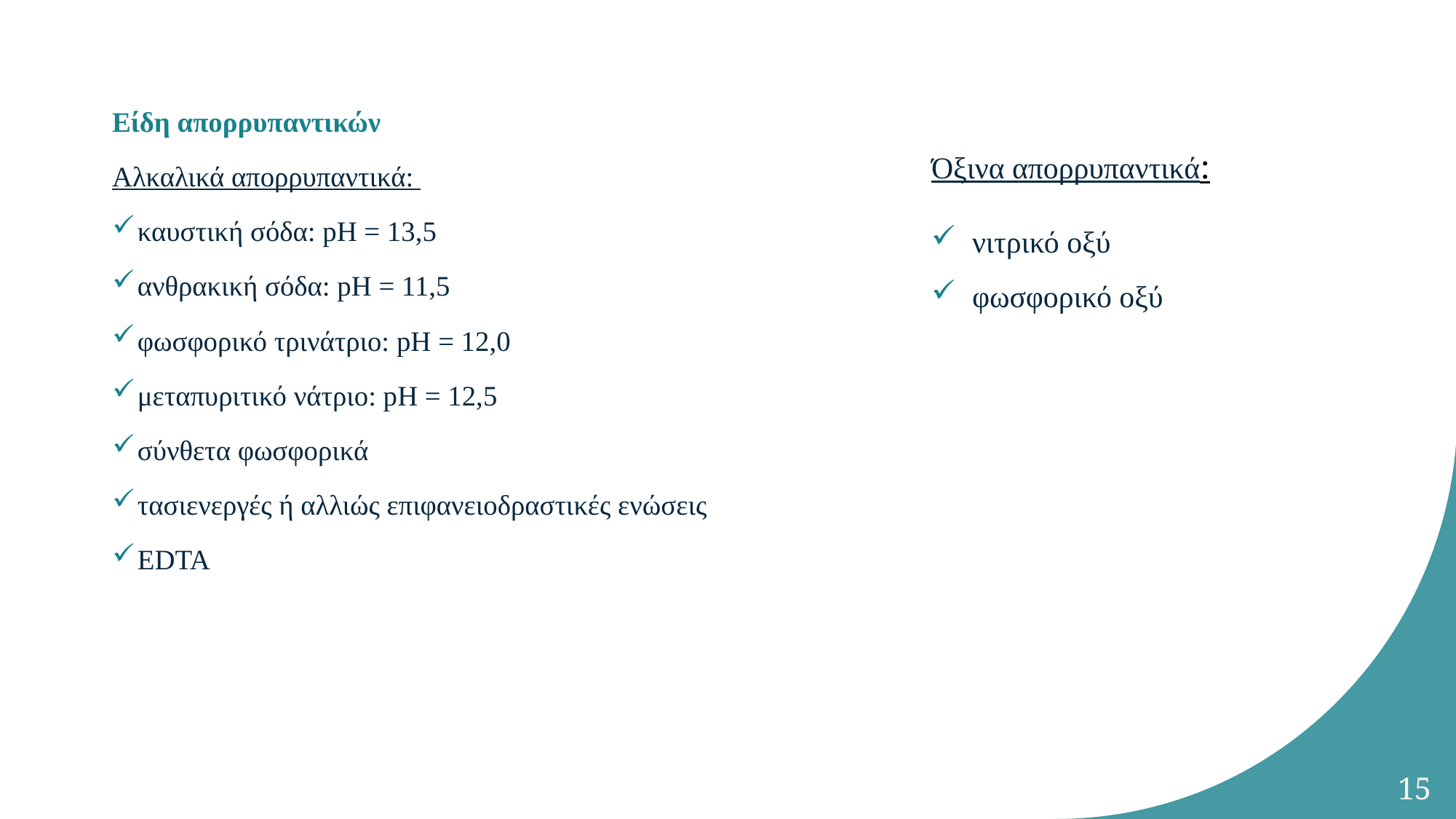

Είδη απορρυπαντικών
Αλκαλικά απορρυπαντικά:
καυστική σόδα: pH = 13,5
ανθρακική σόδα: pH = 11,5
φωσφορικό τρινάτριο: pH = 12,0
μεταπυριτικό νάτριο: pH = 12,5
σύνθετα φωσφορικά
τασιενεργές ή αλλιώς επιφανειοδραστικές ενώσεις
EDTA
Όξινα απορρυπαντικά:
νιτρικό οξύ
φωσφορικό οξύ
15